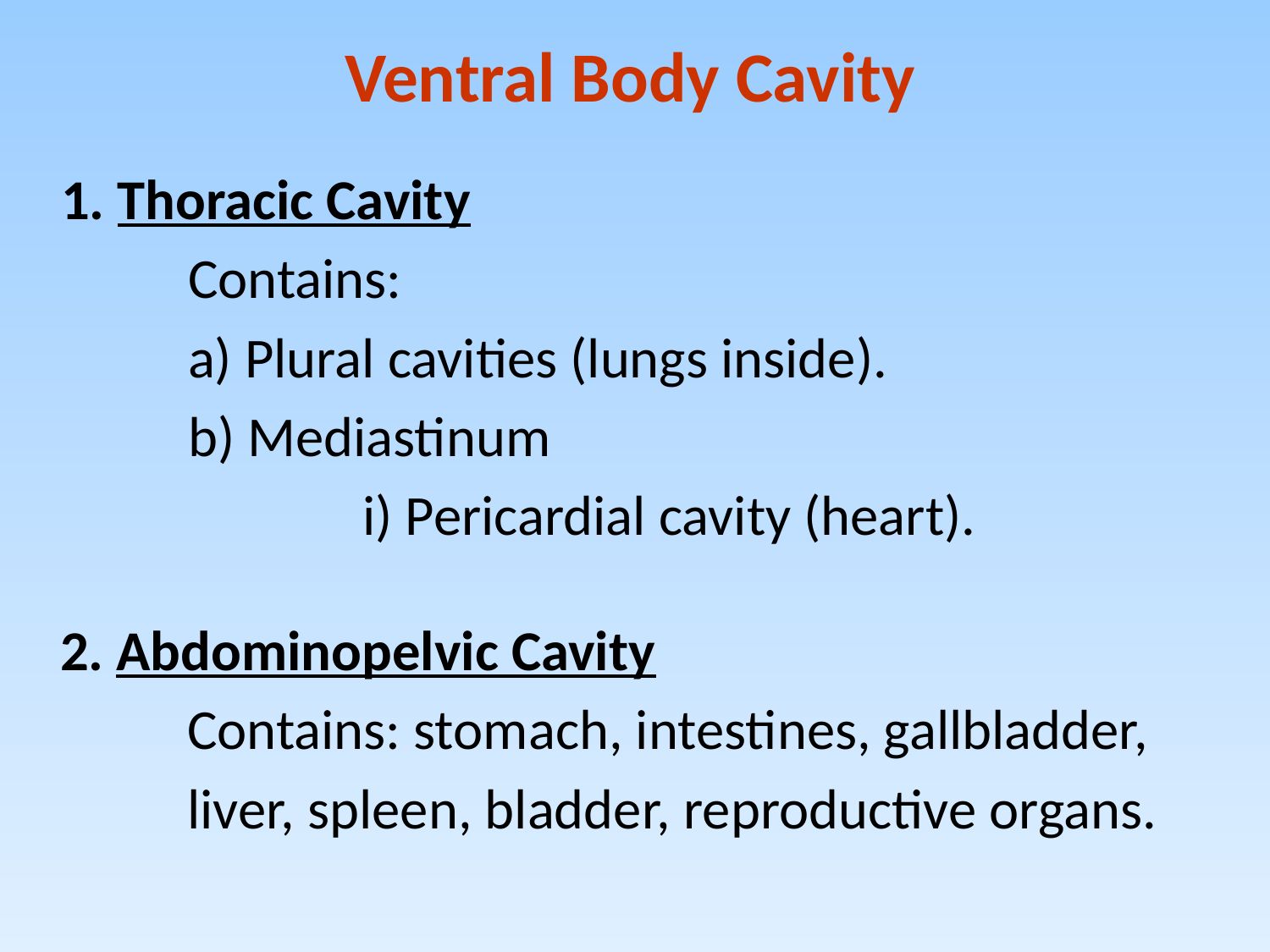

Ventral Body Cavity
1. Thoracic Cavity
Contains:
a) Plural cavities (lungs inside).
b) Mediastinum
		i) Pericardial cavity (heart).
2. Abdominopelvic Cavity
Contains: stomach, intestines, gallbladder,
liver, spleen, bladder, reproductive organs.